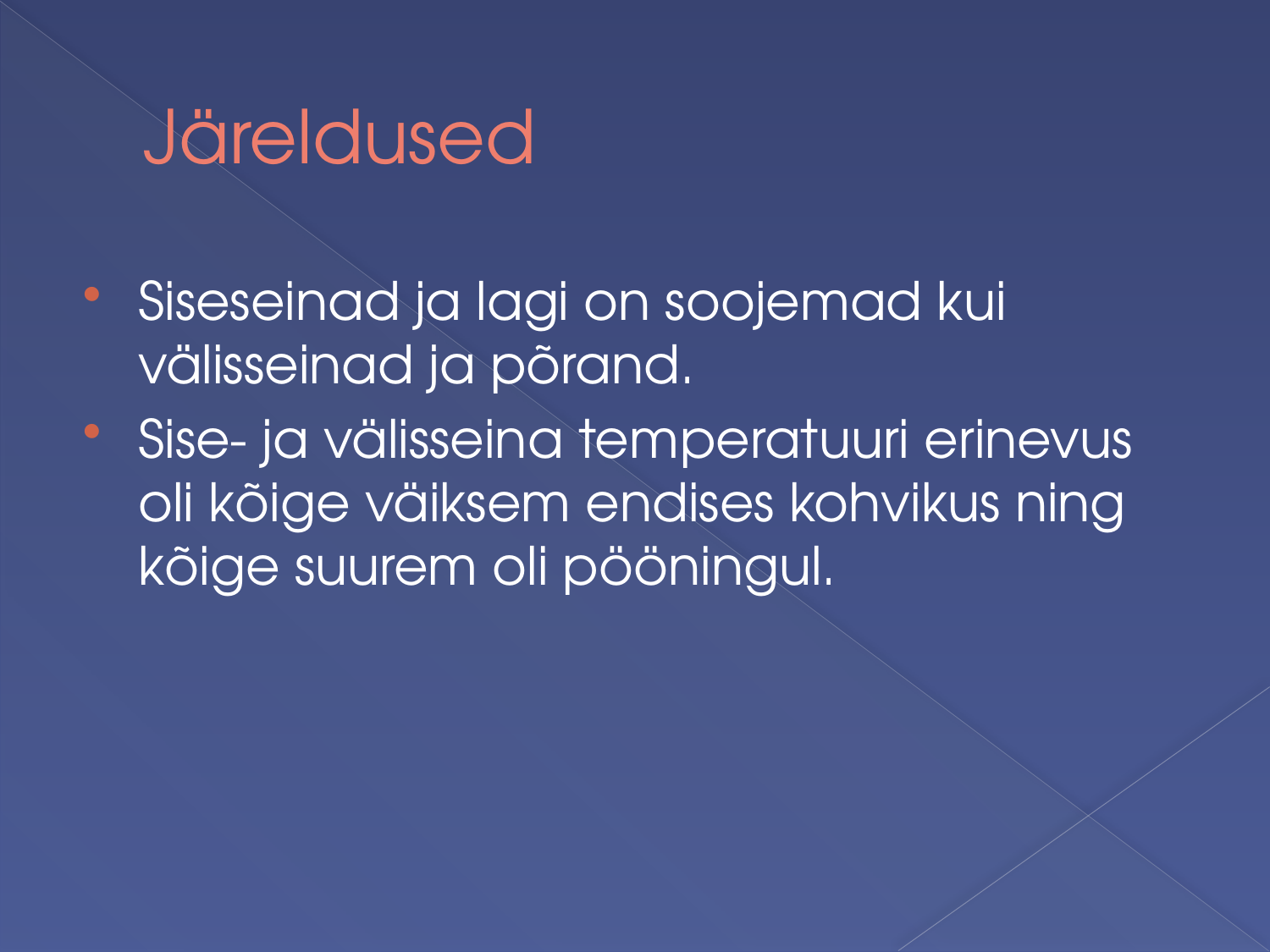

# Järeldused
Siseseinad ja lagi on soojemad kui välisseinad ja põrand.
Sise- ja välisseina temperatuuri erinevus oli kõige väiksem endises kohvikus ning kõige suurem oli pööningul.